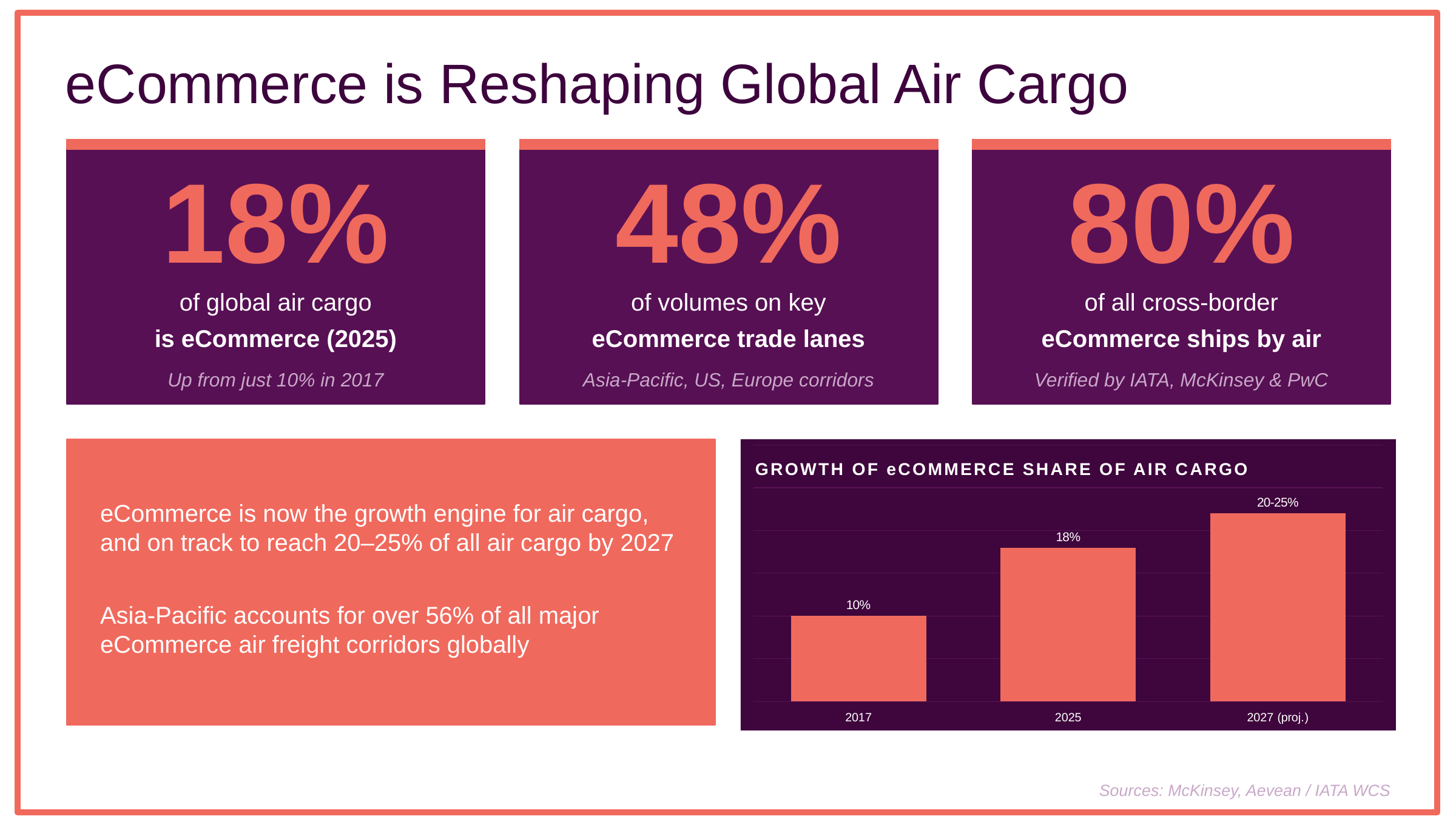

eCommerce is Reshaping Global Air Cargo

18%
48%
80%
of global air cargo
of volumes on key
of all cross-border
is eCommerce (2025)
eCommerce trade lanes
eCommerce ships by air
Up from just 10% in 2017
Asia-Pacific, US, Europe corridors
Verified by IATA, McKinsey & PwC

eCommerce is now the growth engine for air cargo,
and on track to reach 20–25% of all air cargo by 2027
Asia-Pacific accounts for over 56% of all major eCommerce air freight corridors globally

### Chart

| Category | eCommerce share |
|---|---|
| 2017 | 10.0 |
| 2025 | 18.0 |
| 2027 (proj.) | 22.0 |
GROWTH OF eCOMMERCE SHARE OF AIR CARGO
Sources: McKinsey, Aevean / IATA WCS